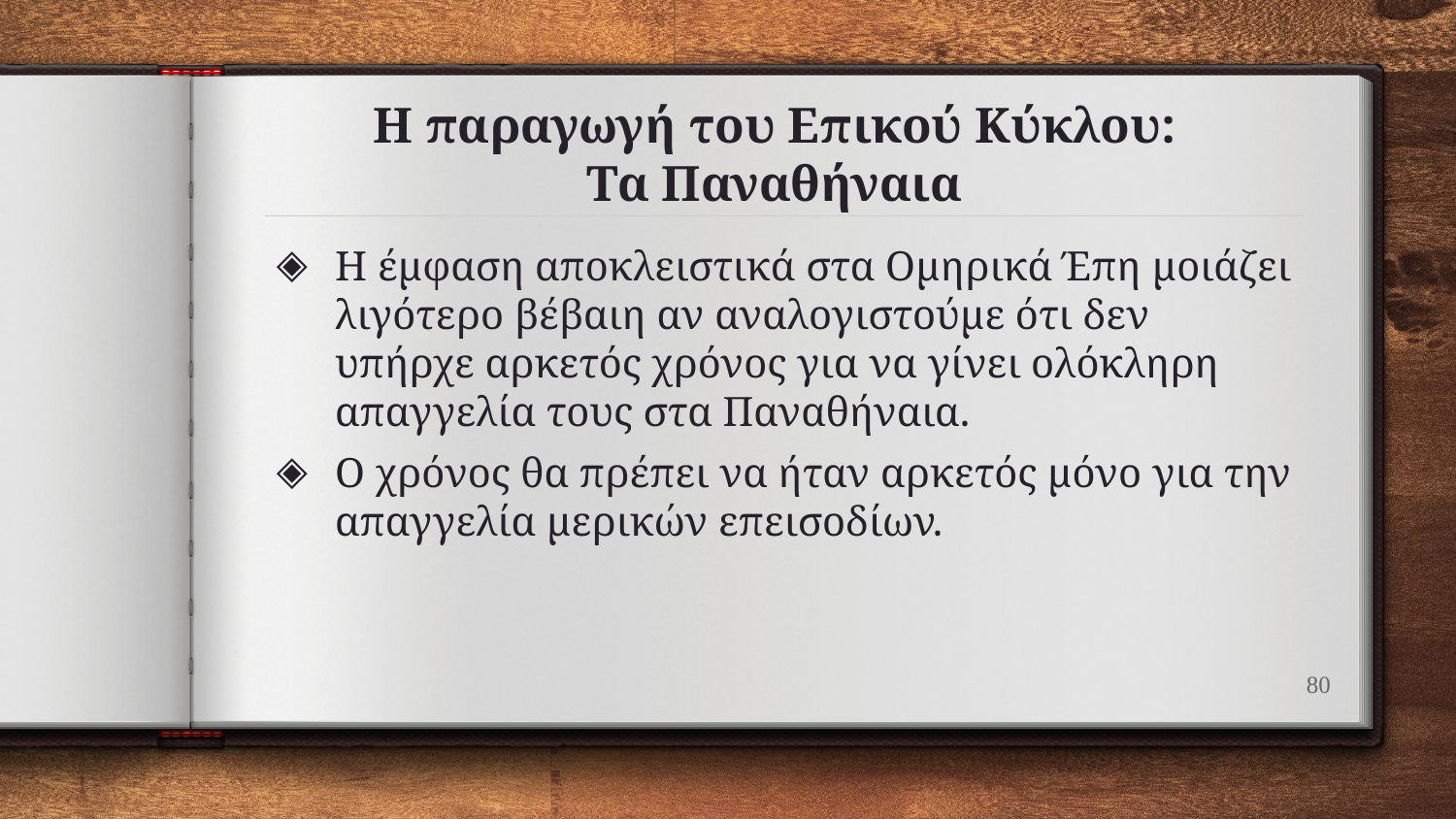

# H παραγωγή του Επικού Κύκλου: Τα Παναθήναια
Η έμφαση αποκλειστικά στα Ομηρικά Έπη μοιάζει λιγότερο βέβαιη αν αναλογιστούμε ότι δεν υπήρχε αρκετός χρόνος για να γίνει ολόκληρη απαγγελία τους στα Παναθήναια.
Ο χρόνος θα πρέπει να ήταν αρκετός μόνο για την απαγγελία μερικών επεισοδίων.

80